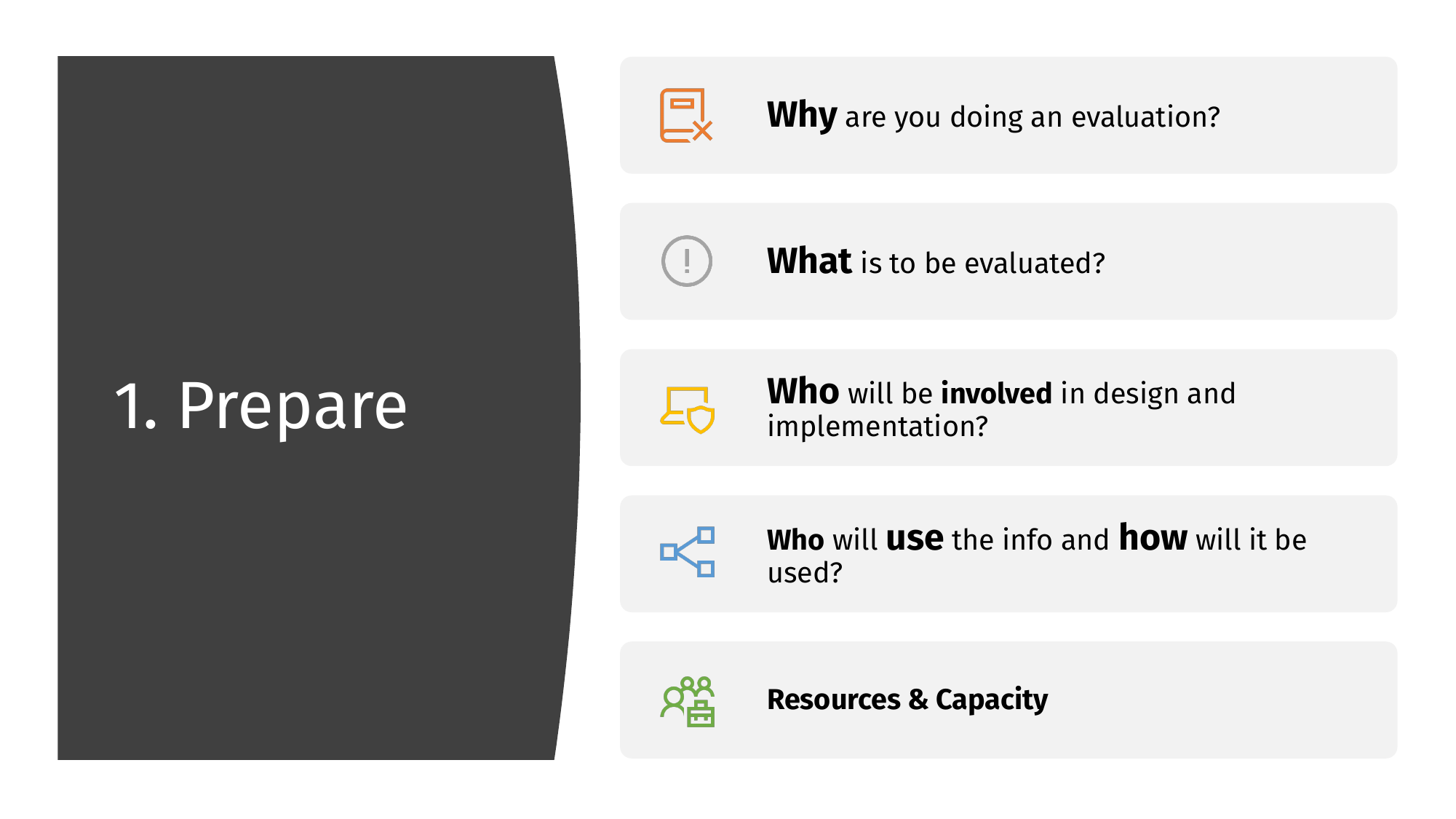

Why are you doing an evaluation?
What is to be evaluated?
Who will be involved in design and implementation?
Who will use the info and how will it be used?
Resources & Capacity

# 1. Prepare